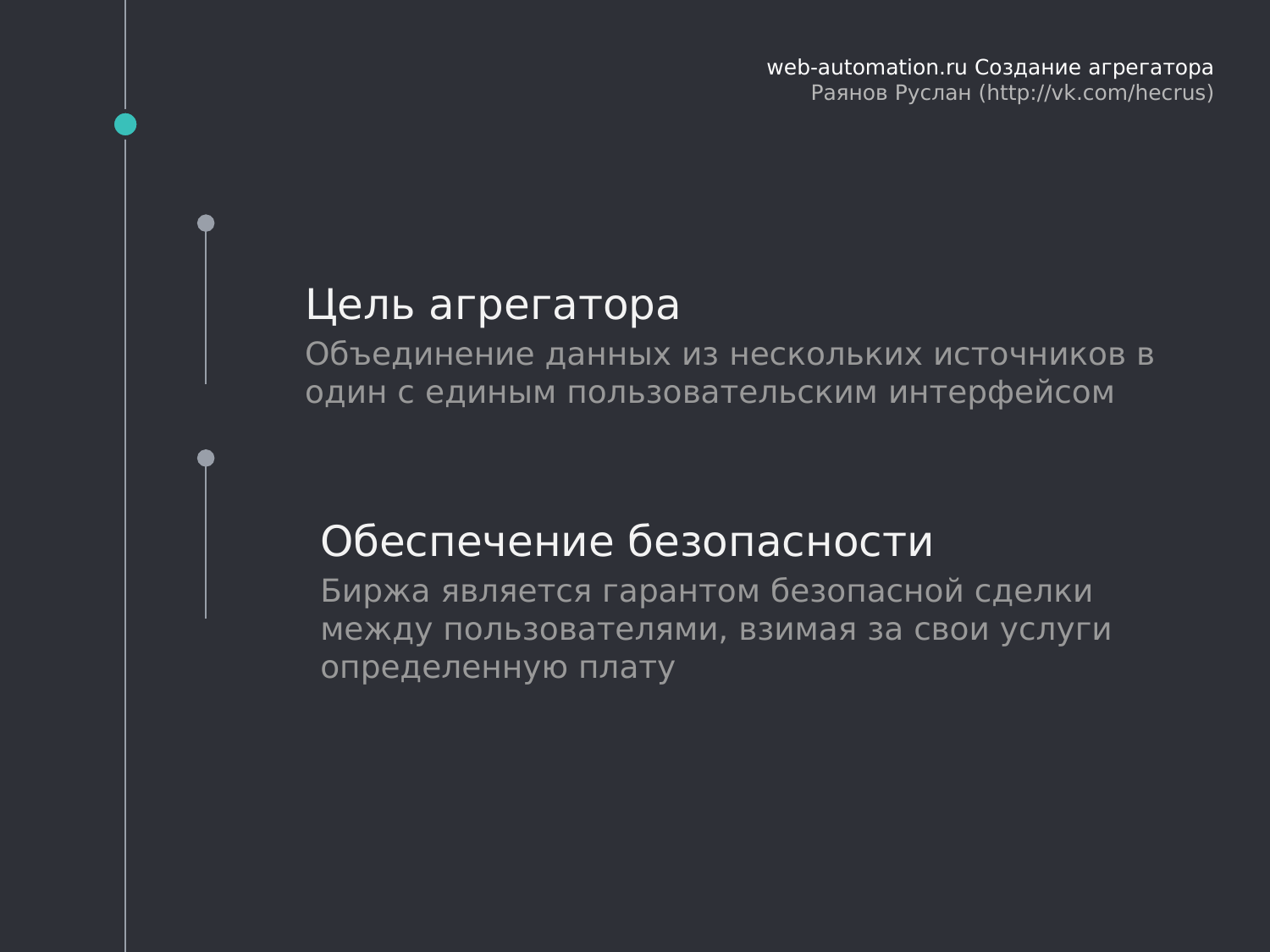

web-automation.ru Создание агрегатора
Раянов Руслан (http://vk.com/hecrus)
Цель агрегатора
Объединение данных из нескольких источников в один с единым пользовательским интерфейсом
Обеспечение безопасности
Биржа является гарантом безопасной сделки между пользователями, взимая за свои услуги определенную плату